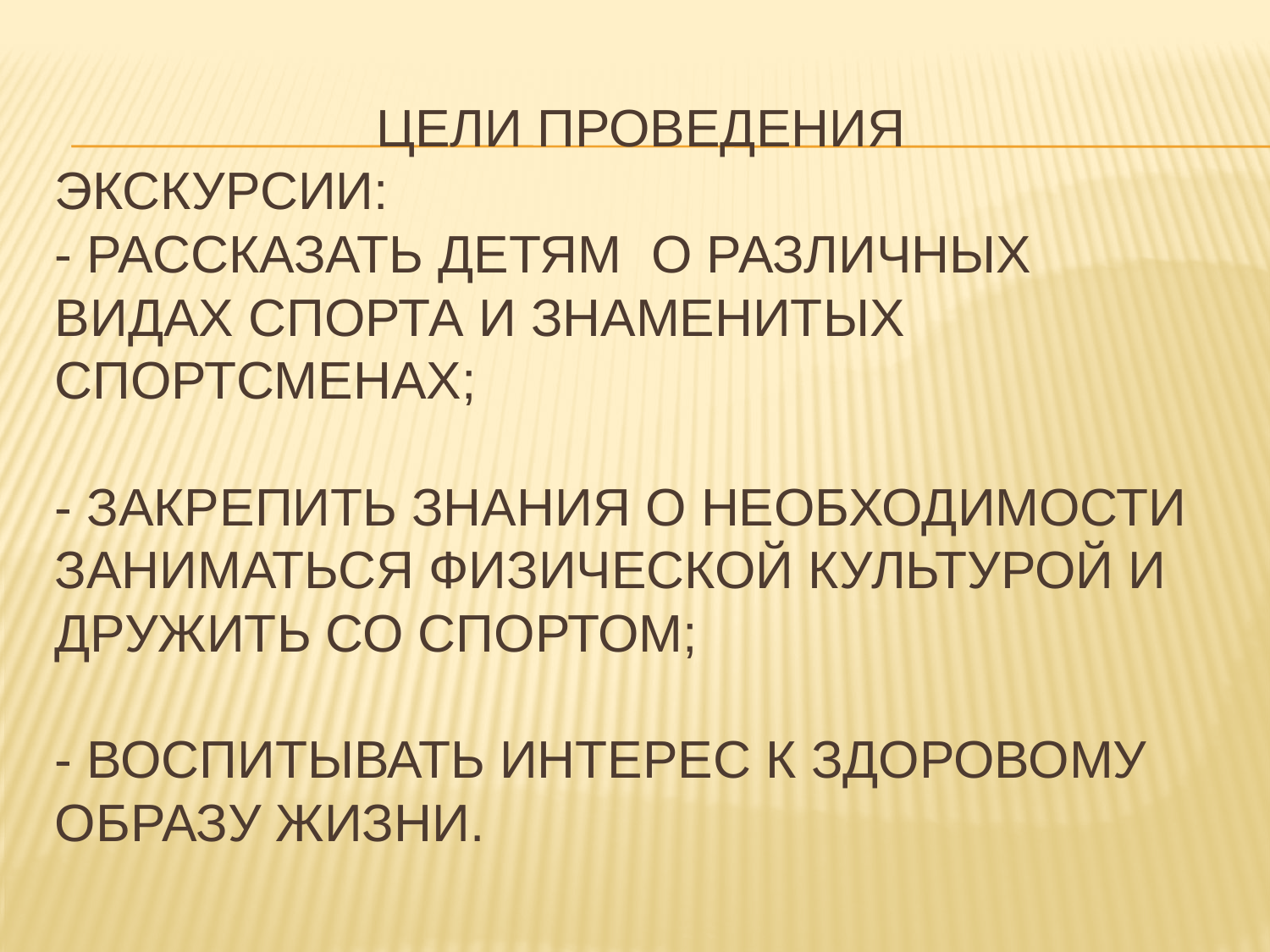

# Цели проведения экскурсии: - рассказать детям  о различных видах спорта и знаменитых спортсменах; - закрепить знания о необходимости заниматься физической культурой и дружить со спортом; - воспитывать интерес к здоровому образу жизни.